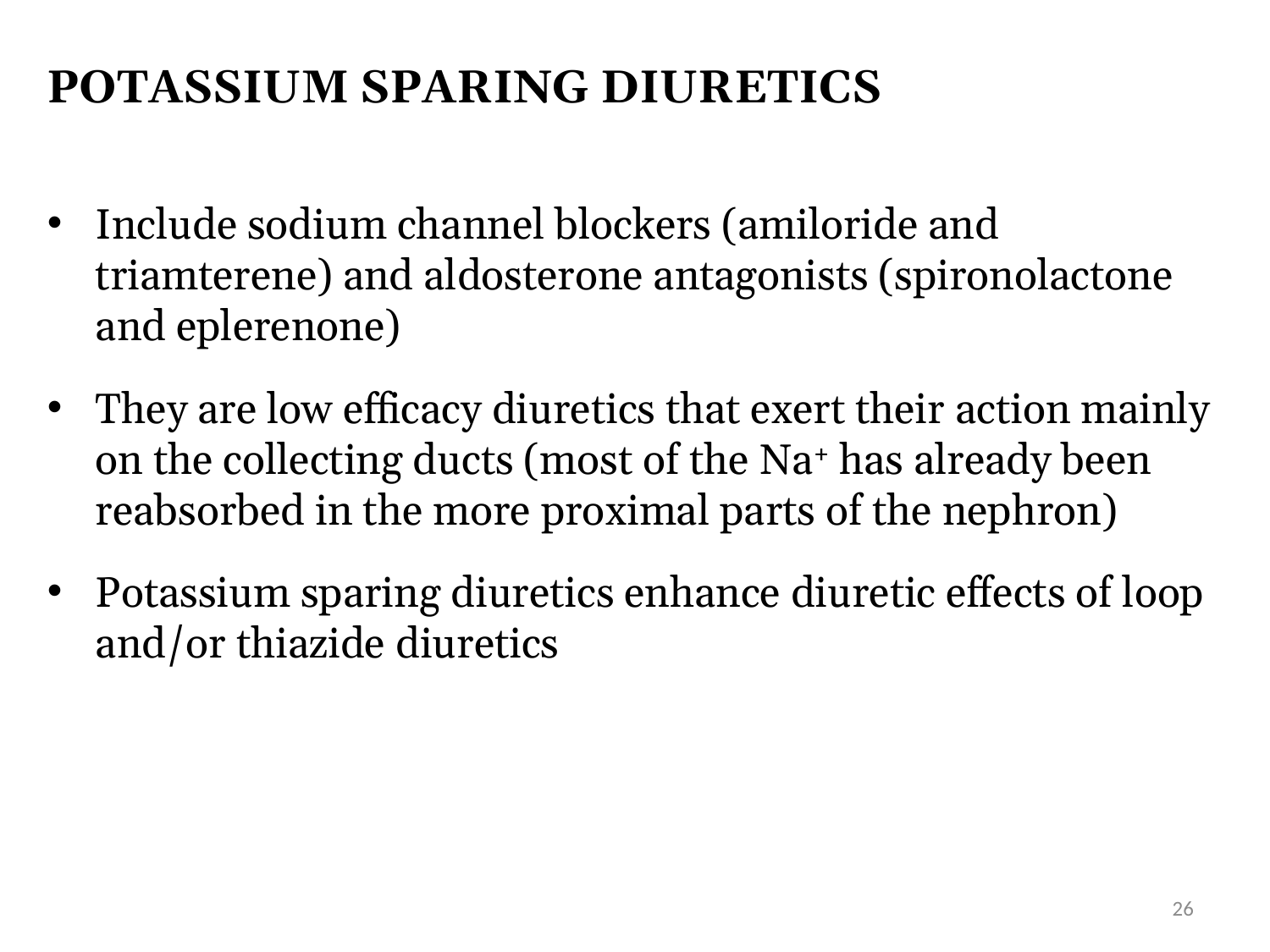

POTASSIUM SPARING DIURETICS
Include sodium channel blockers (amiloride and triamterene) and aldosterone antagonists (spironolactone and eplerenone)
They are low efficacy diuretics that exert their action mainly on the collecting ducts (most of the Na+ has already been reabsorbed in the more proximal parts of the nephron)
Potassium sparing diuretics enhance diuretic effects of loop and/or thiazide diuretics
26